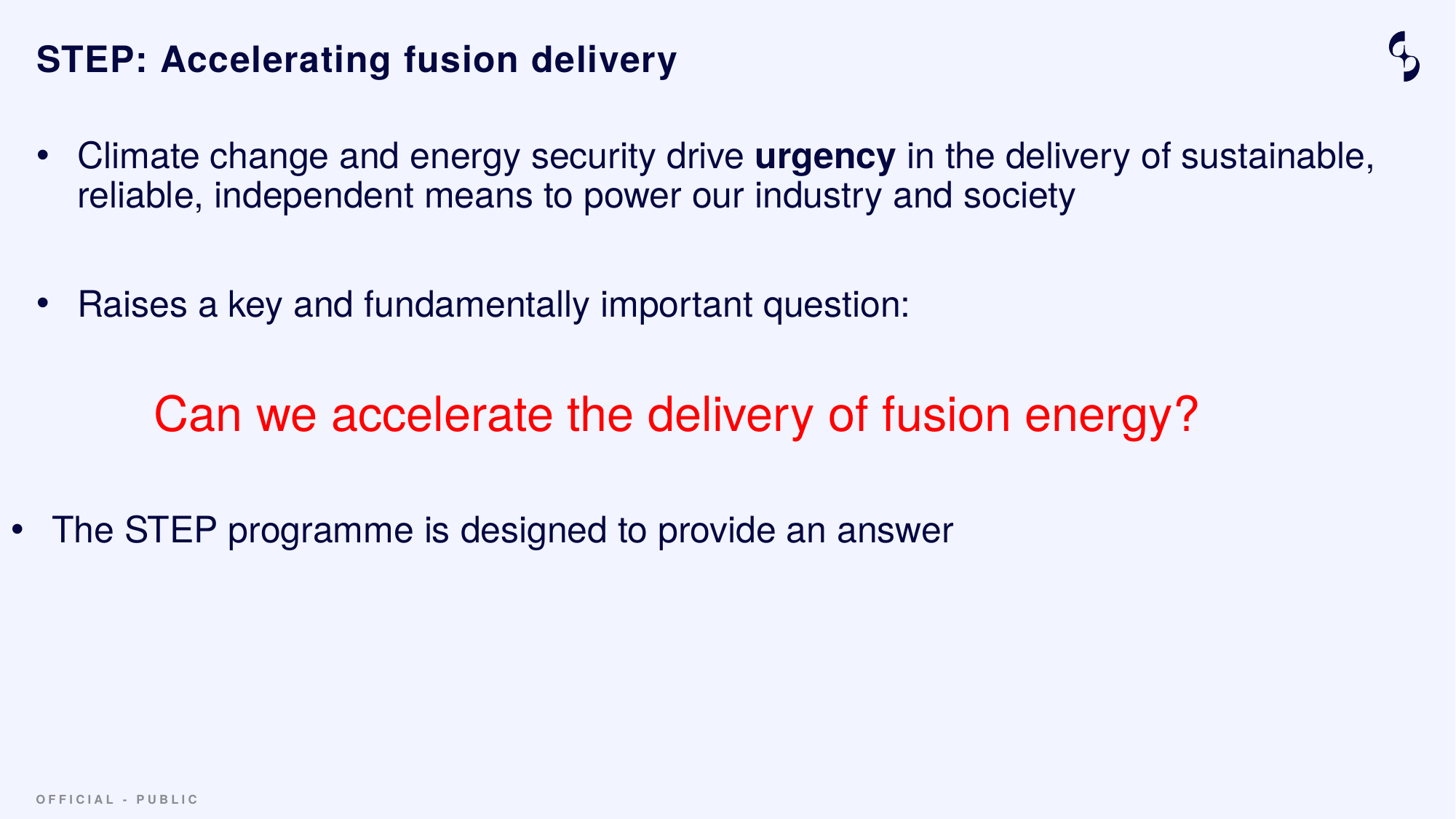

# STEP: Accelerating fusion delivery
Climate change and energy security drive urgency in the delivery of sustainable, reliable, independent means to power our industry and society

Raises a key and fundamentally important question:

Can we accelerate the delivery of fusion energy?

The STEP programme is designed to provide an answer
OFFICIAL - public